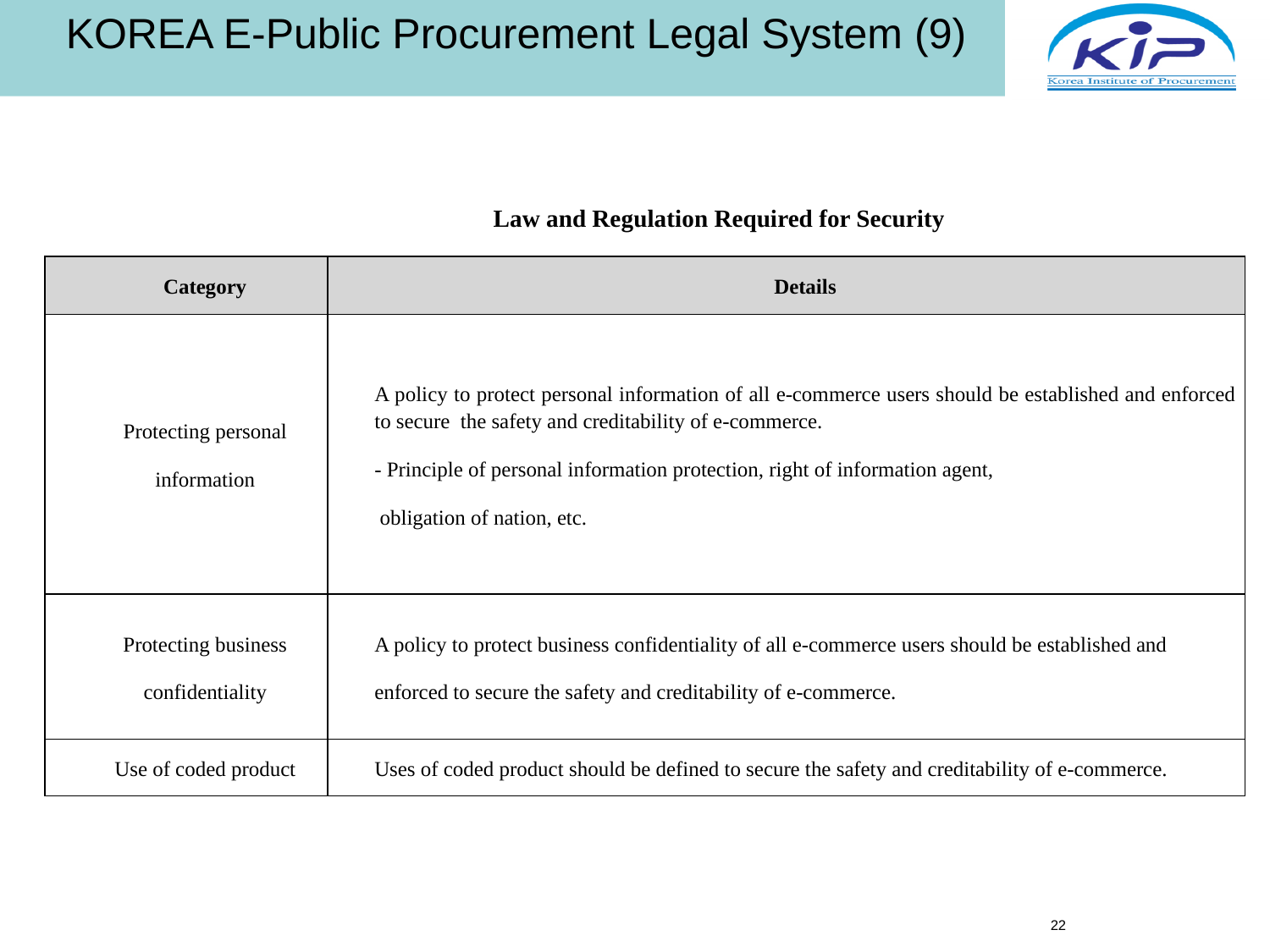

KOREA E-Public Procurement Legal System (9)

Law and Regulation Required for Security

| Category | Details |
| --- | --- |
| Protecting personal information | A policy to protect personal information of all e-commerce users should be established and enforced to secure the safety and creditability of e-commerce. - Principle of personal information protection, right of information agent, obligation of nation, etc. |
| Protecting business confidentiality | A policy to protect business confidentiality of all e-commerce users should be established and enforced to secure the safety and creditability of e-commerce. |
| Use of coded product | Uses of coded product should be defined to secure the safety and creditability of e-commerce. |
22